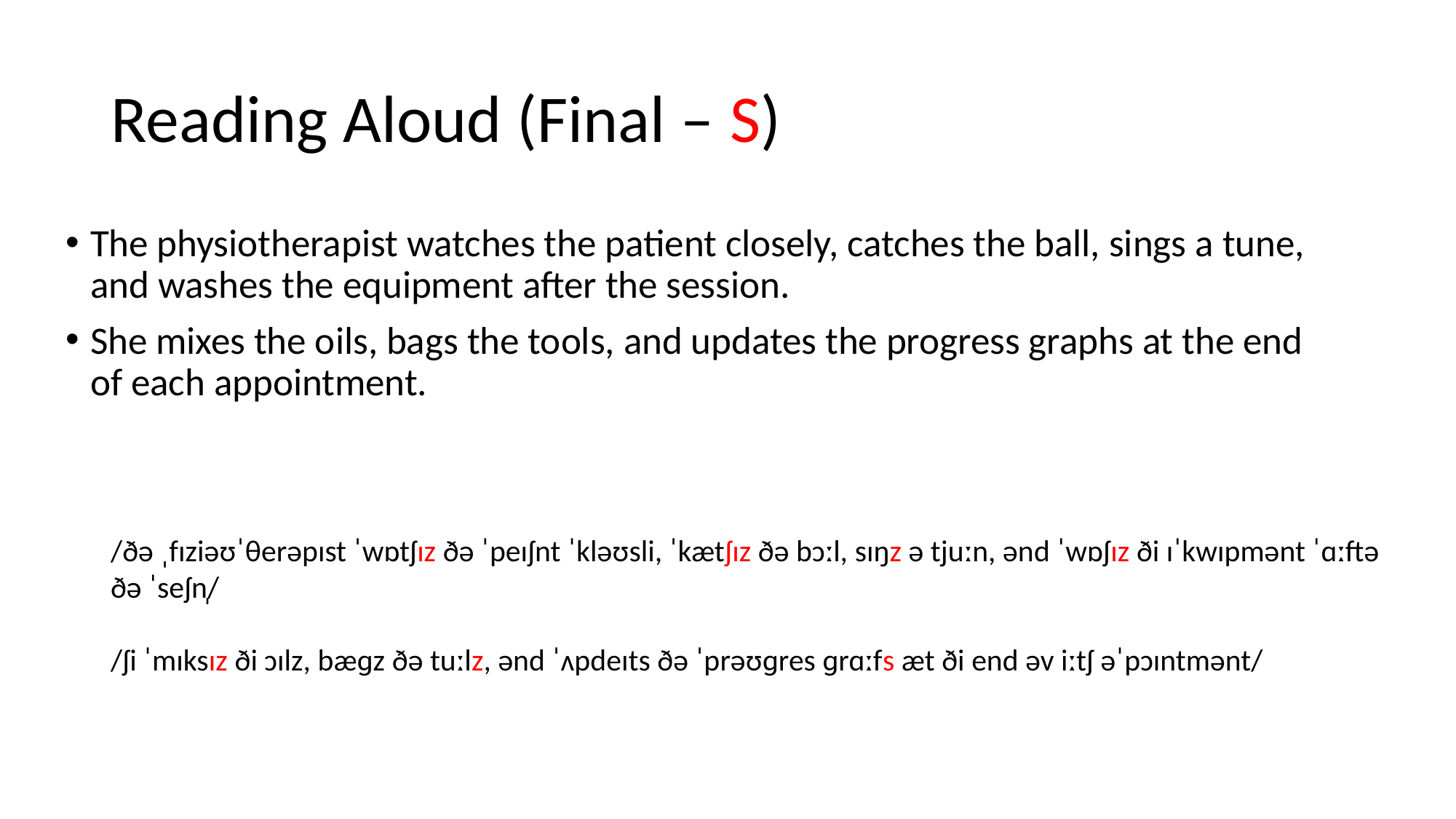

# Reading Aloud (Final – S)
The physiotherapist watches the patient closely, catches the ball, sings a tune, and washes the equipment after the session.
She mixes the oils, bags the tools, and updates the progress graphs at the end of each appointment.

/ðə ˌfɪziəʊˈθerəpɪst ˈwɒtʃɪz ðə ˈpeɪʃnt ˈkləʊsli, ˈkætʃɪz ðə bɔːl, sɪŋz ə tjuːn, ənd ˈwɒʃɪz ði ɪˈkwɪpmənt ˈɑːftə ðə ˈseʃn̩/

/ʃi ˈmɪksɪz ði ɔɪlz, bæɡz ðə tuːlz, ənd ˈʌpdeɪts ðə ˈprəʊɡres ɡrɑːfs æt ði end əv iːtʃ əˈpɔɪntmənt/